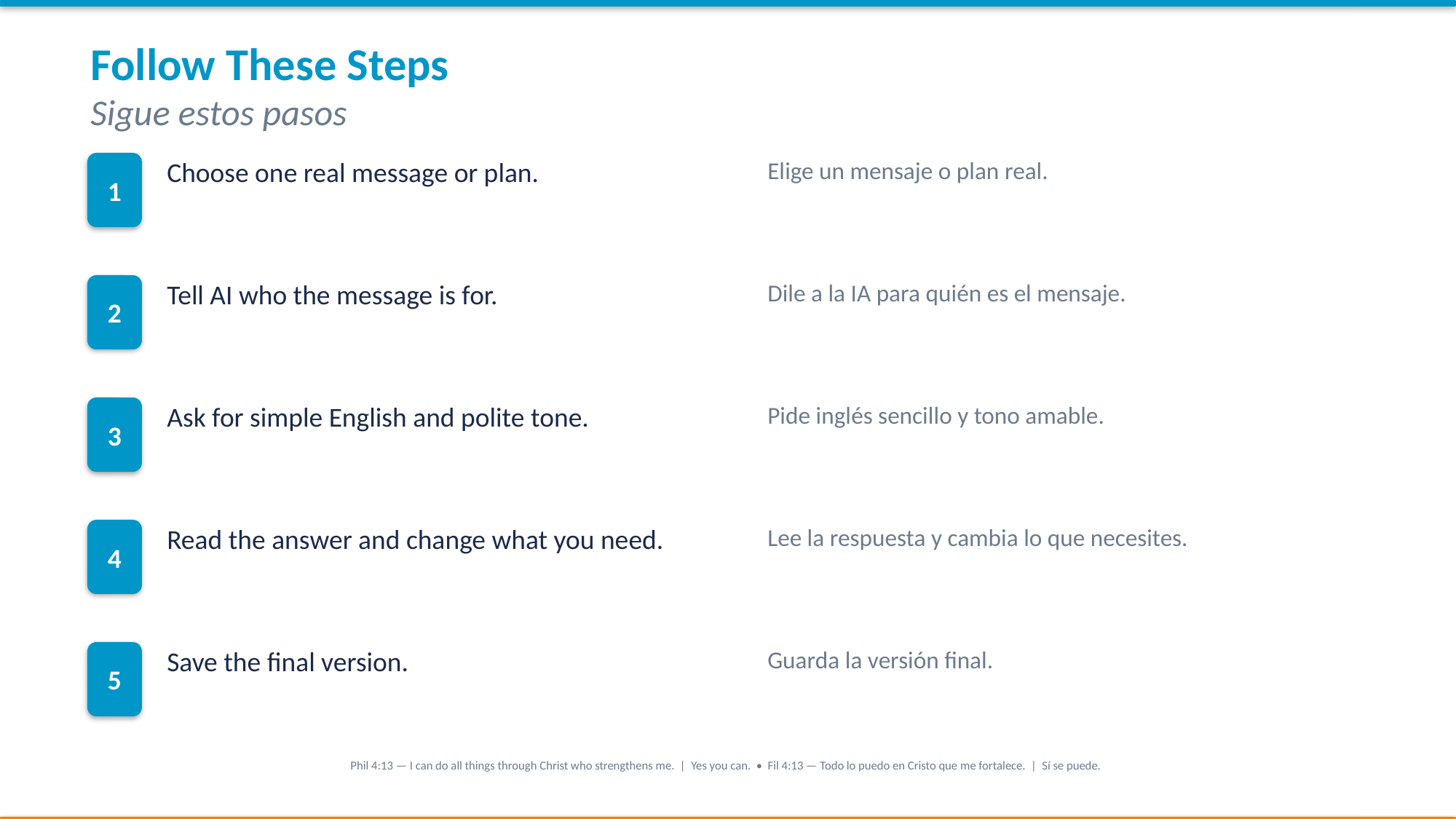

Follow These Steps
Sigue estos pasos
1
Choose one real message or plan.
Elige un mensaje o plan real.
2
Tell AI who the message is for.
Dile a la IA para quién es el mensaje.
3
Ask for simple English and polite tone.
Pide inglés sencillo y tono amable.
4
Read the answer and change what you need.
Lee la respuesta y cambia lo que necesites.
5
Save the final version.
Guarda la versión final.
Phil 4:13 — I can do all things through Christ who strengthens me.  |  Yes you can.  •  Fil 4:13 — Todo lo puedo en Cristo que me fortalece.  |  Sí se puede.